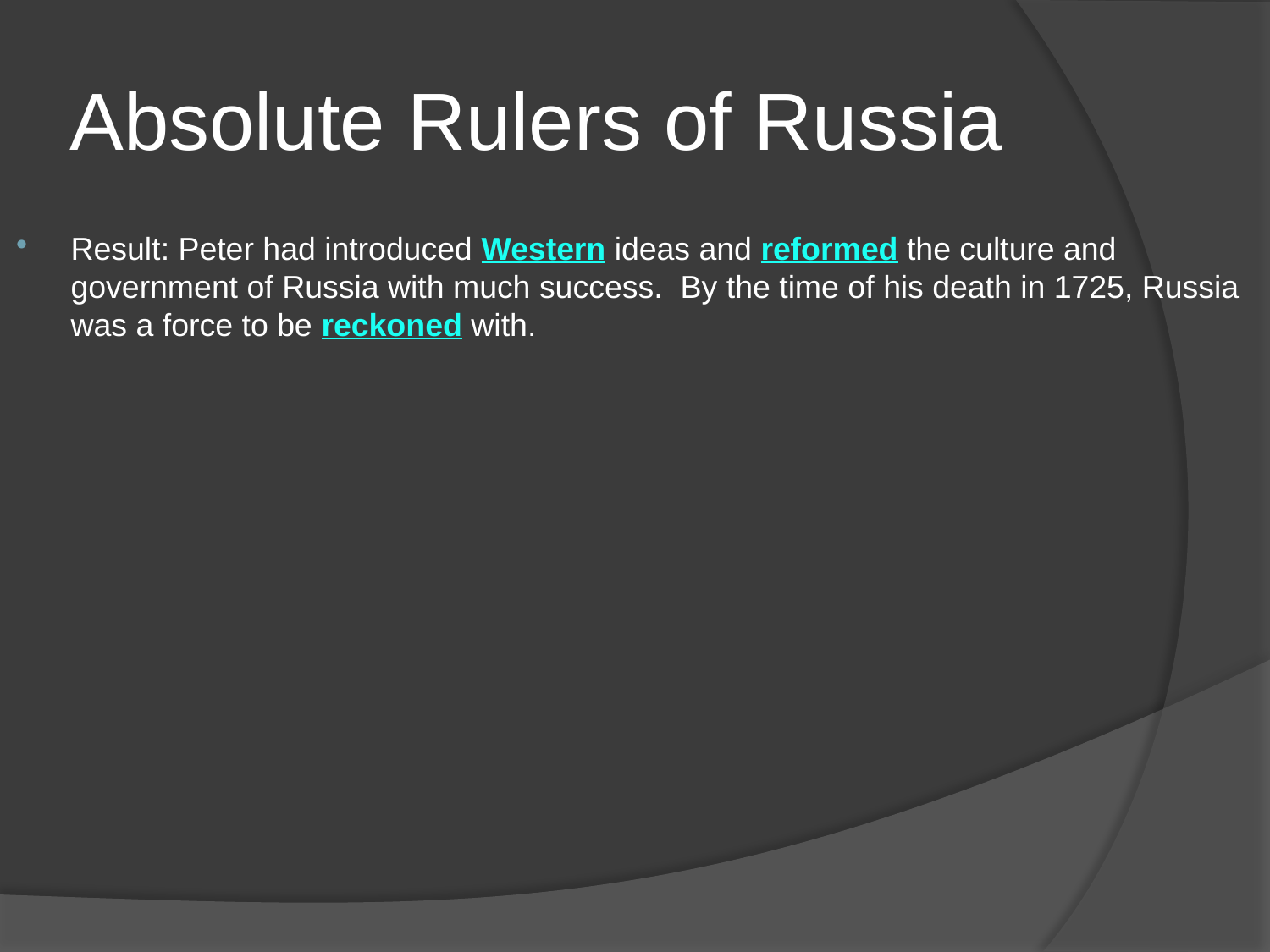

# Absolute Rulers of Russia
Result: Peter had introduced Western ideas and reformed the culture and government of Russia with much success.  By the time of his death in 1725, Russia was a force to be reckoned with.